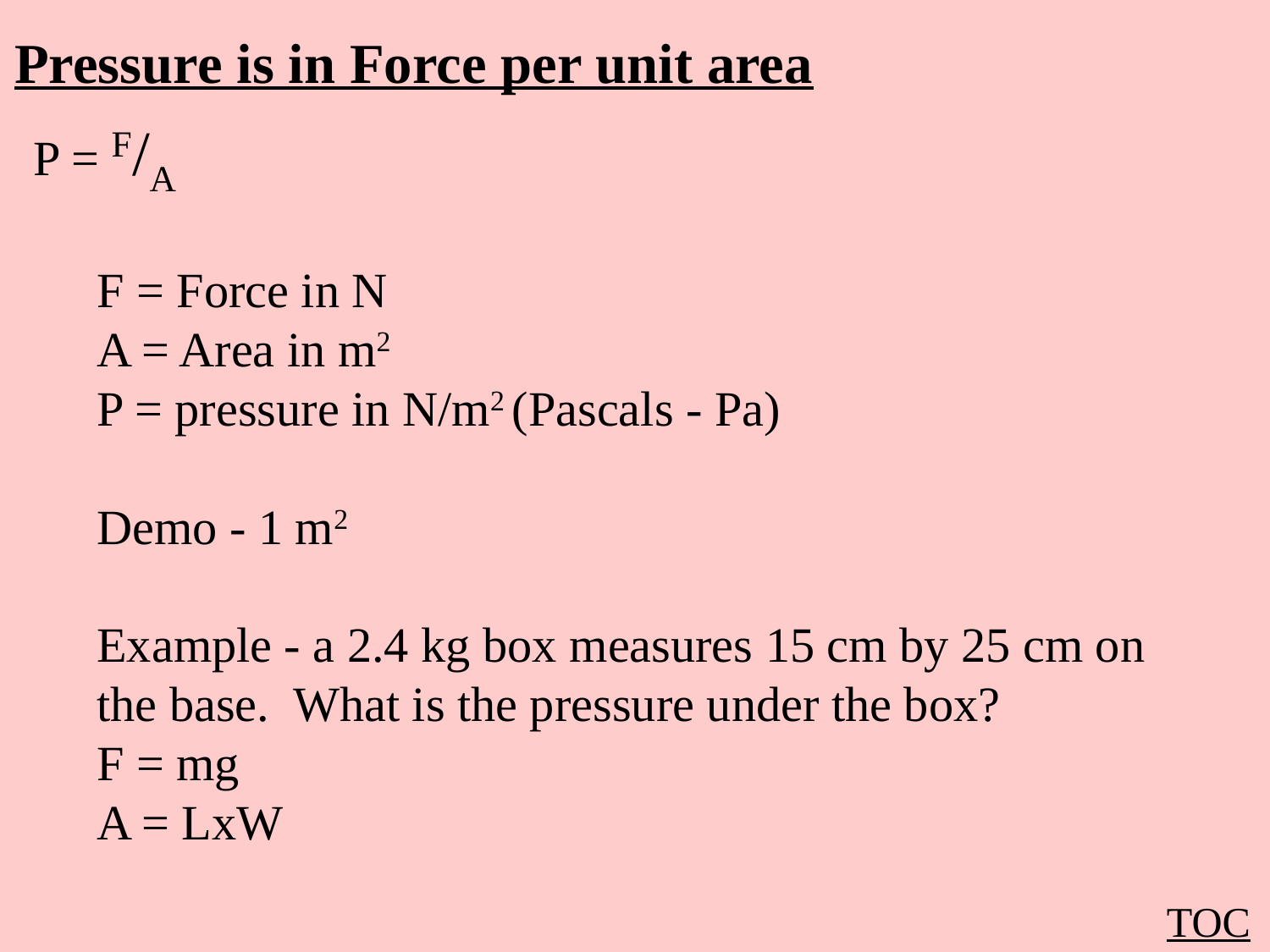

Pressure is in Force per unit area
P = F/A

F = Force in N
A = Area in m2
P = pressure in N/m2 (Pascals - Pa)

Demo - 1 m2

Example - a 2.4 kg box measures 15 cm by 25 cm on the base.  What is the pressure under the box?
F = mg
A = LxW
TOC